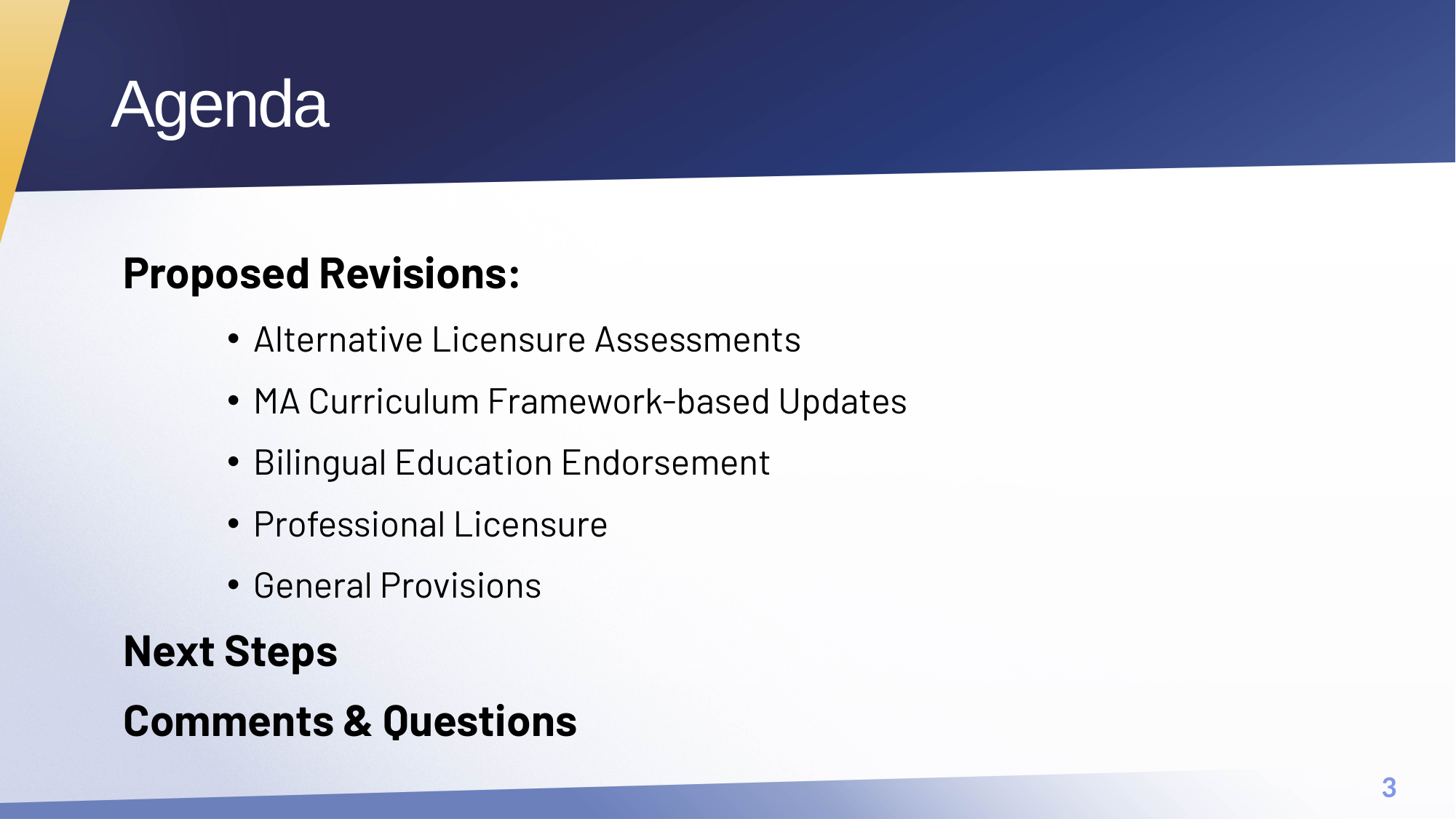

# Agenda

Proposed Revisions:
Alternative Licensure Assessments
MA Curriculum Framework-based Updates
Bilingual Education Endorsement
Professional Licensure
General Provisions
Next Steps
Comments & Questions